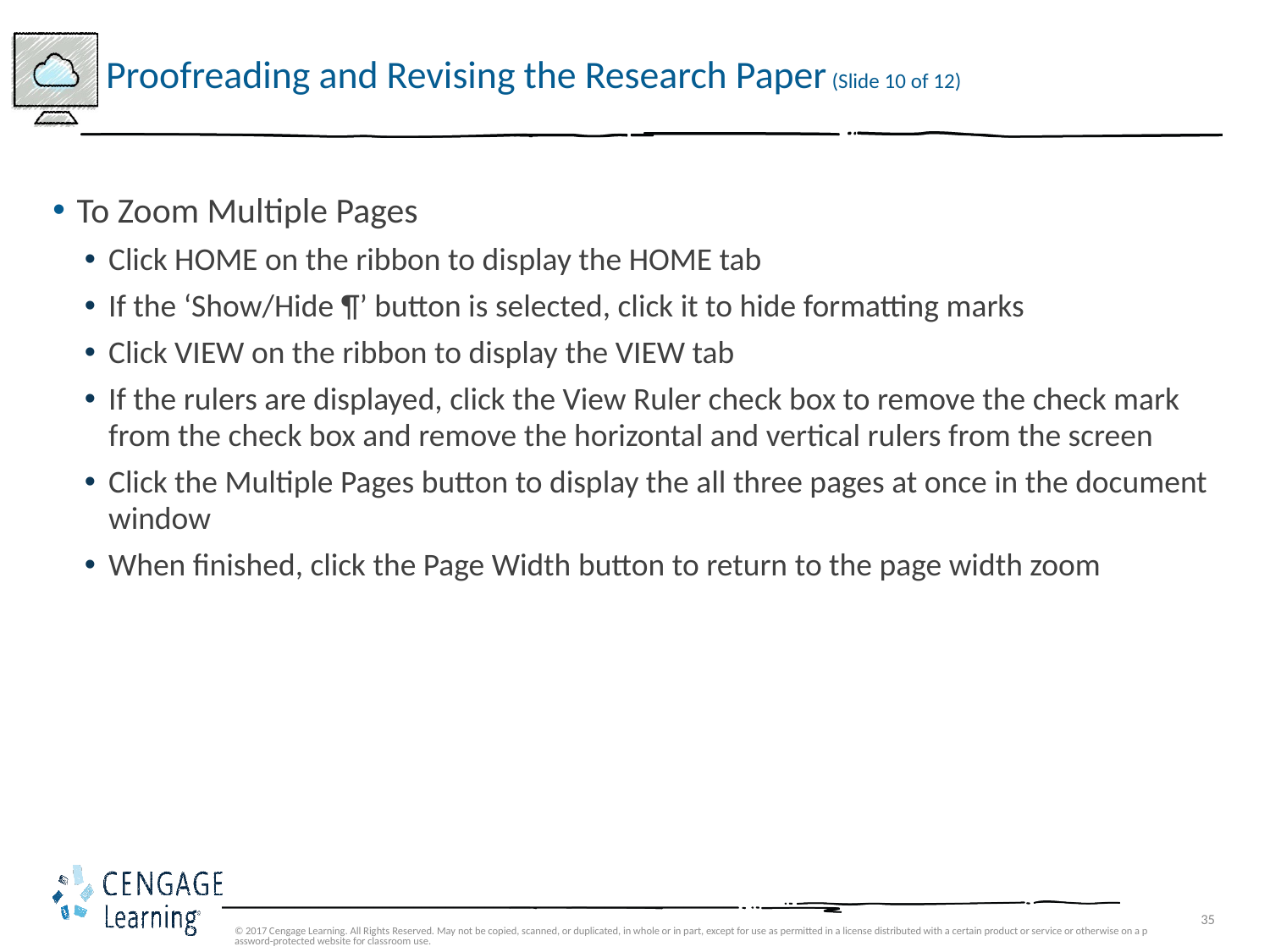

# Proofreading and Revising the Research Paper (Slide 10 of 12)
To Zoom Multiple Pages
Click HOME on the ribbon to display the HOME tab
If the ‘Show/Hide ¶’ button is selected, click it to hide formatting marks
Click VIEW on the ribbon to display the VIEW tab
If the rulers are displayed, click the View Ruler check box to remove the check mark from the check box and remove the horizontal and vertical rulers from the screen
Click the Multiple Pages button to display the all three pages at once in the document window
When finished, click the Page Width button to return to the page width zoom
© 2017 Cengage Learning. All Rights Reserved. May not be copied, scanned, or duplicated, in whole or in part, except for use as permitted in a license distributed with a certain product or service or otherwise on a password-protected website for classroom use.